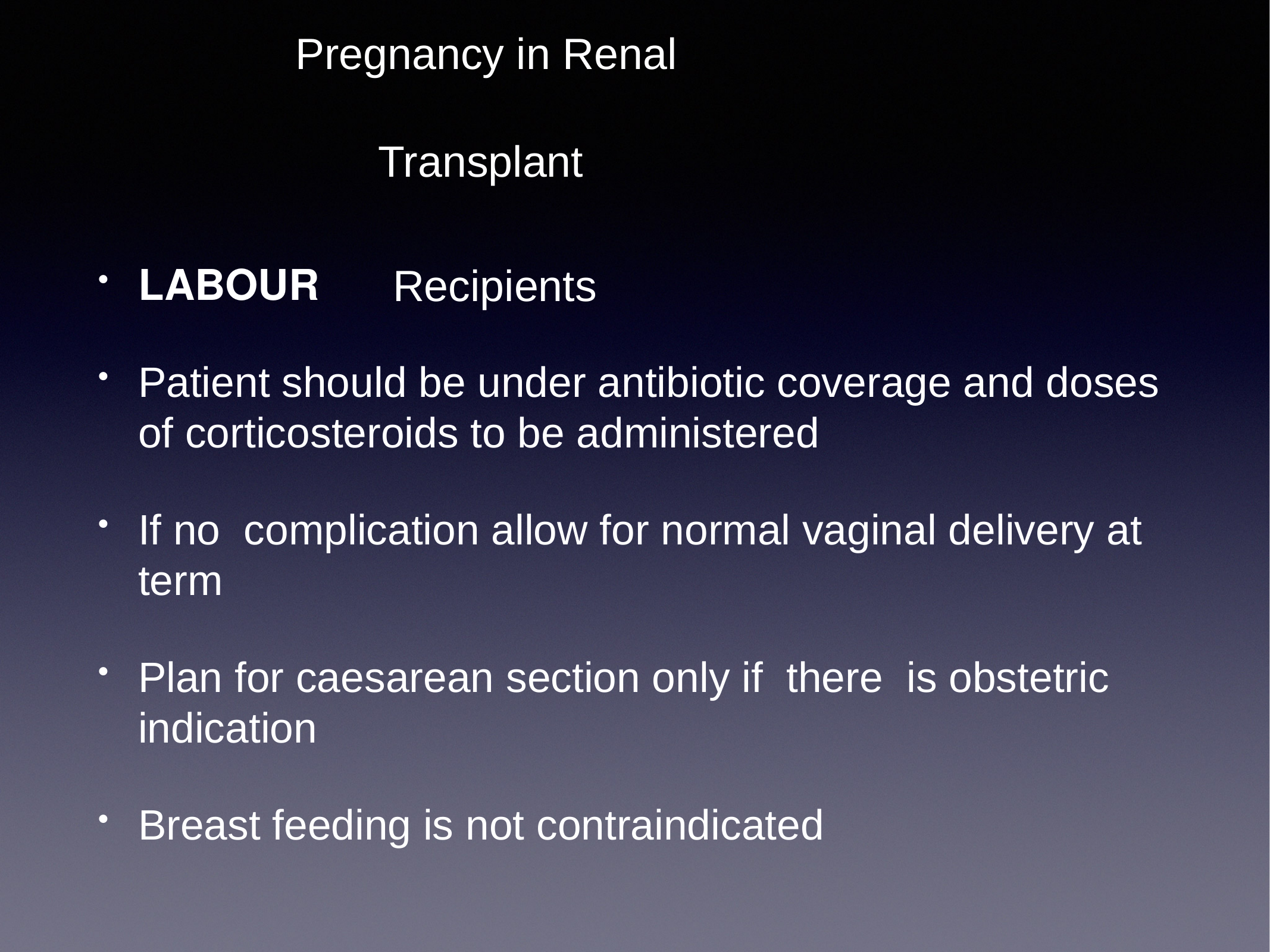

# Pregnancy in Renal
                                                                                                            Transplant

                 Recipients
LABOUR
Patient should be under antibiotic coverage and doses of corticosteroids to be administered
If no  complication allow for normal vaginal delivery at term
Plan for caesarean section only if  there  is obstetric indication
Breast feeding is not contraindicated